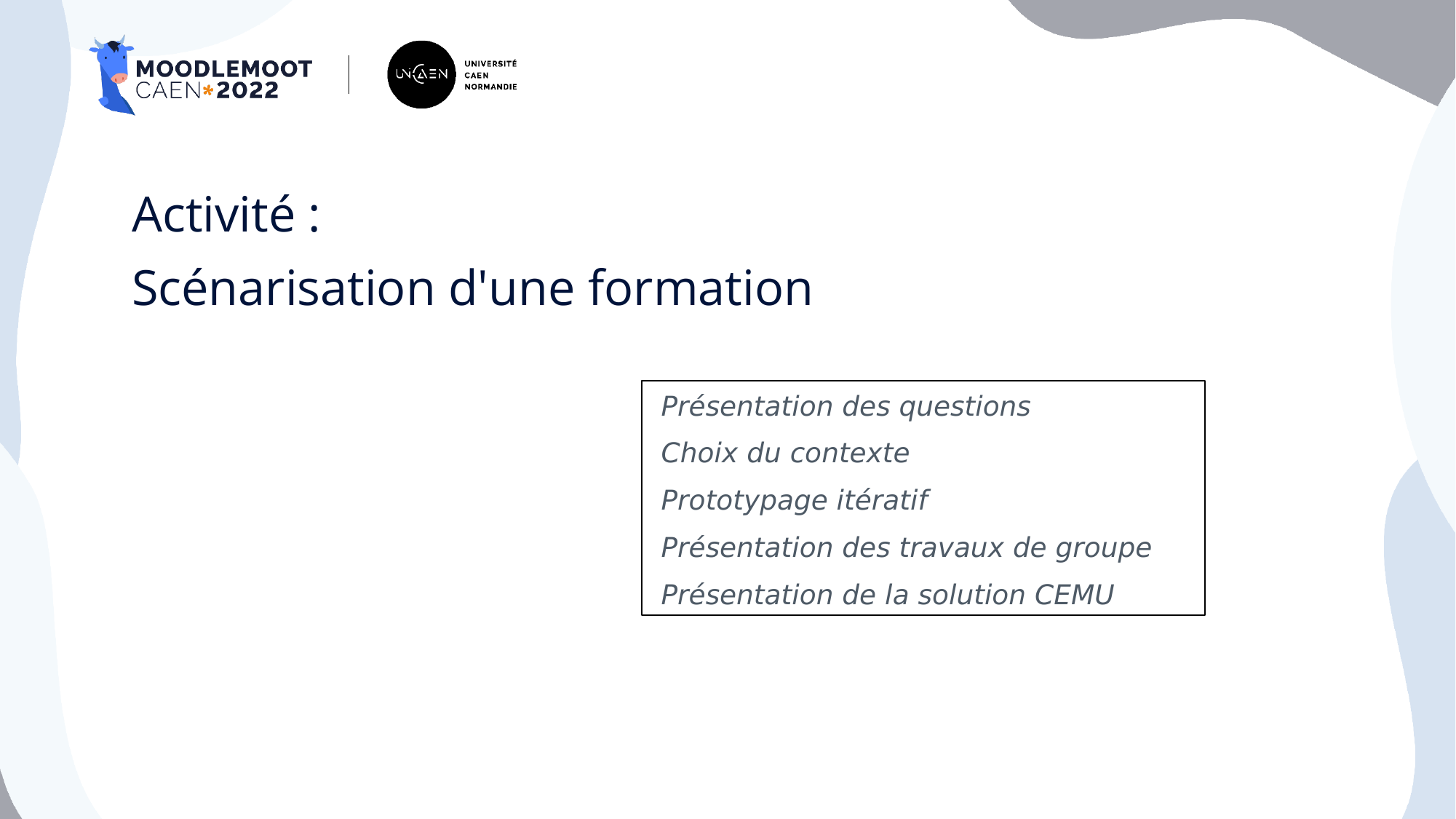

Activité :
Scénarisation d'une formation
 Présentation des questions
 Choix du contexte
 Prototypage itératif
 Présentation des travaux de groupe
 Présentation de la solution CEMU